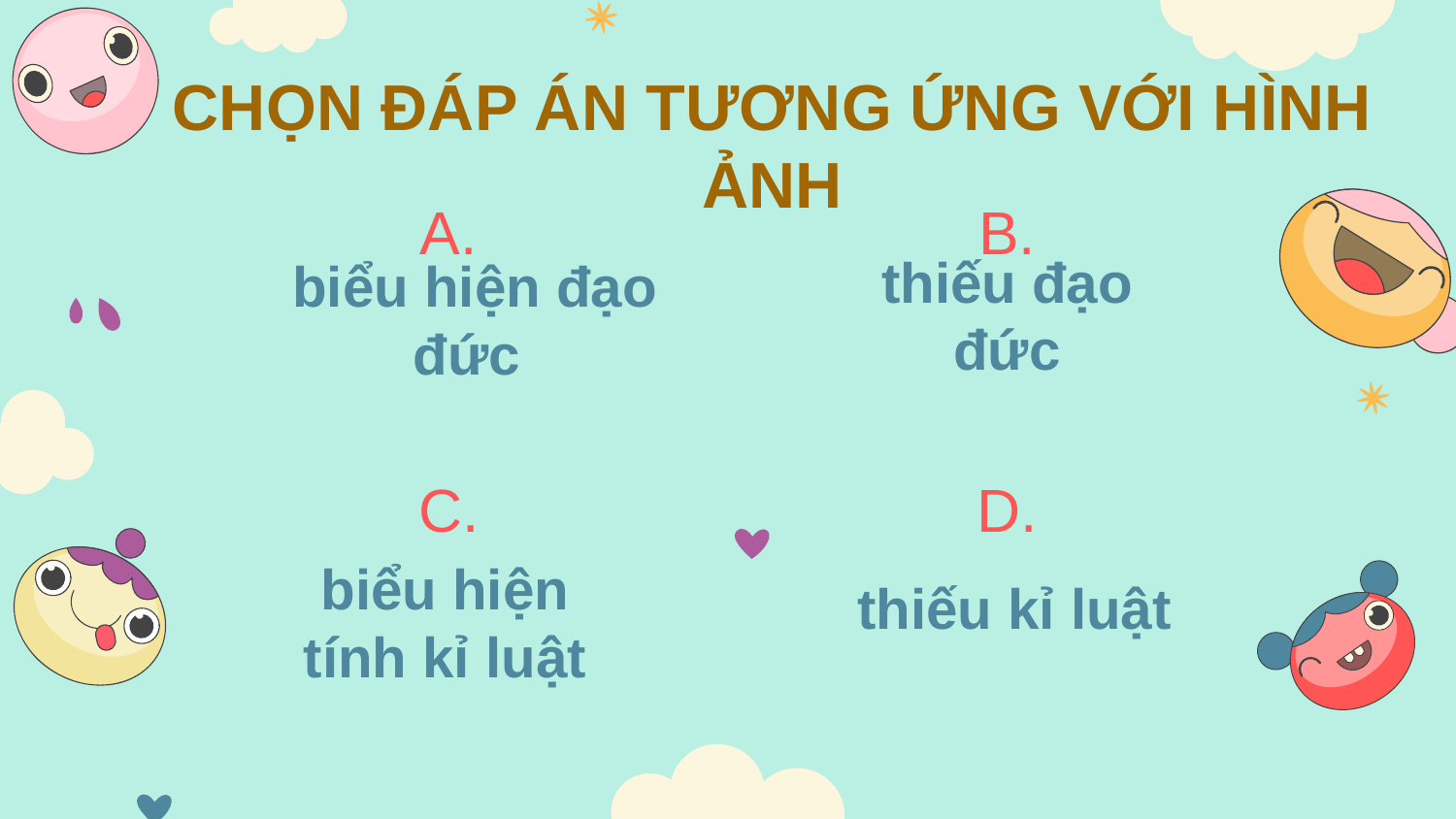

# CHỌN ĐÁP ÁN TƯƠNG ỨNG VỚI HÌNH ẢNH
A.
B.

thiếu đạo đức
biểu hiện đạo đức
C.
D.

thiếu kỉ luật
biểu hiện tính kỉ luật